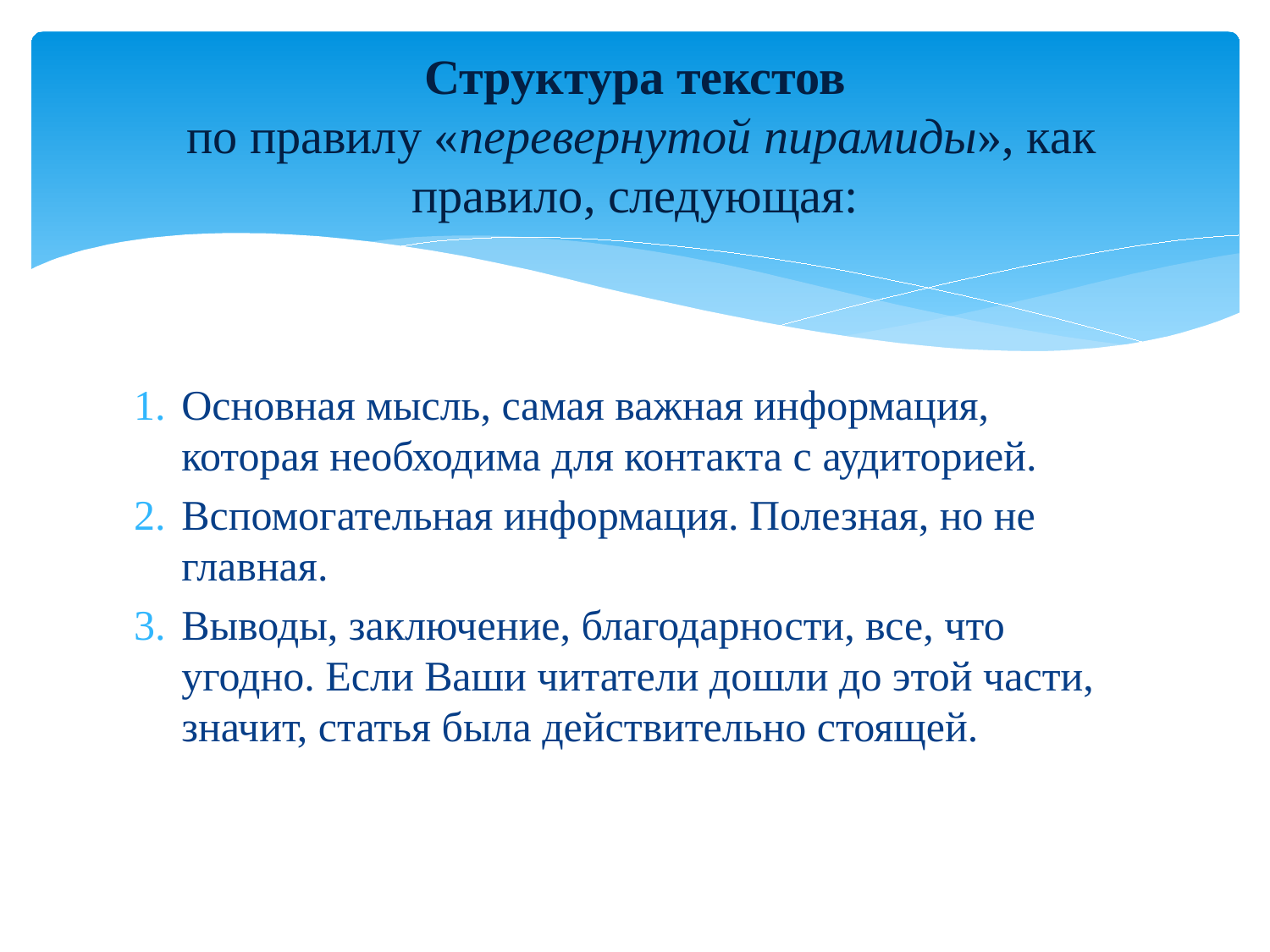

# Структура текстов по правилу «перевернутой пирамиды», как правило, следующая:
Основная мысль, самая важная информация, которая необходима для контакта с аудиторией.
Вспомогательная информация. Полезная, но не главная.
Выводы, заключение, благодарности, все, что угодно. Если Ваши читатели дошли до этой части, значит, статья была действительно стоящей.